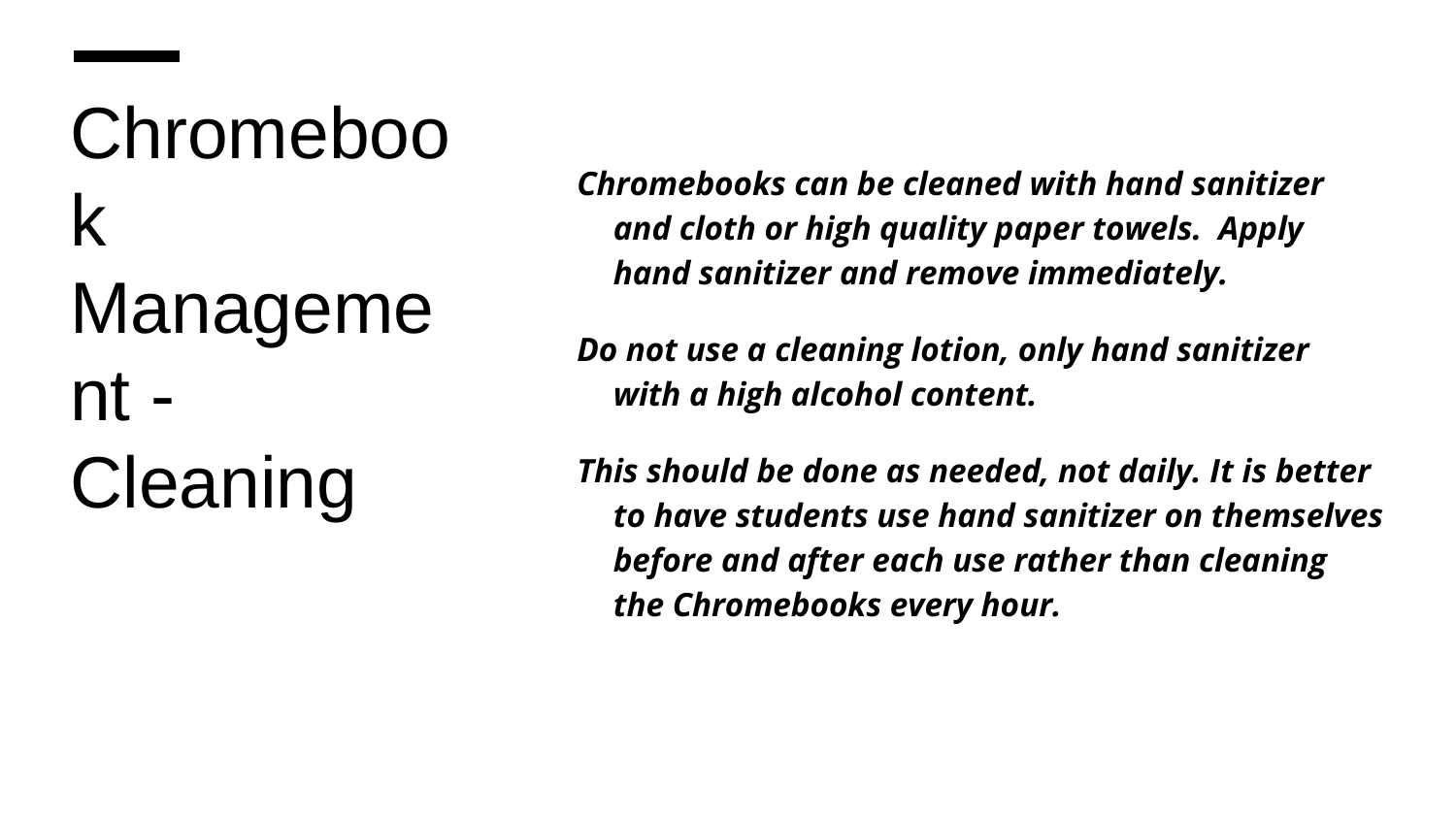

# Chromebook Management - Cleaning

Chromebooks can be cleaned with hand sanitizer and cloth or high quality paper towels.  Apply hand sanitizer and remove immediately.
Do not use a cleaning lotion, only hand sanitizer with a high alcohol content.
This should be done as needed, not daily. It is better to have students use hand sanitizer on themselves before and after each use rather than cleaning the Chromebooks every hour.